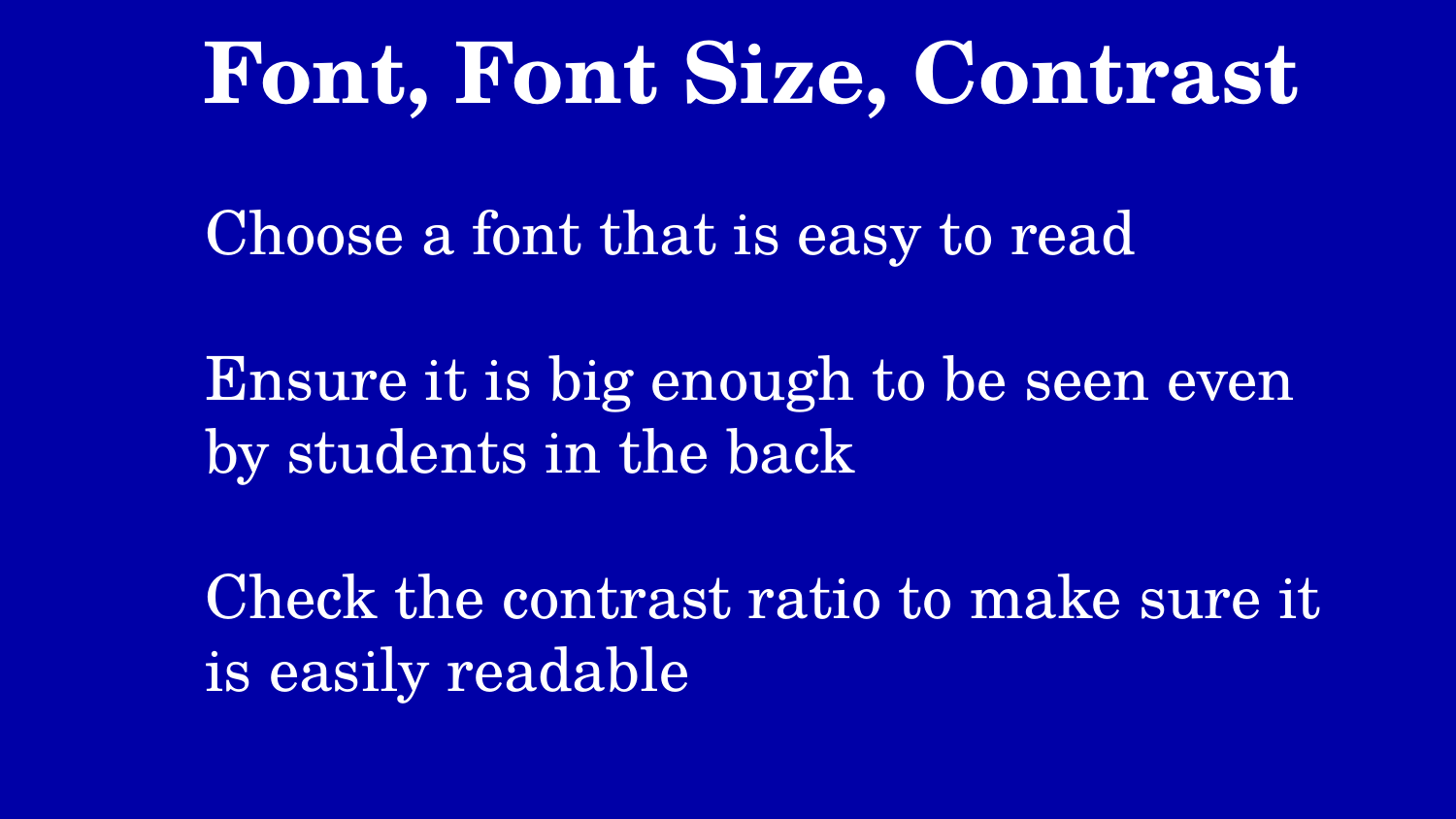

# Font, Font Size, Contrast

Choose a font that is easy to read

Ensure it is big enough to be seen even by students in the back

Check the contrast ratio to make sure it is easily readable